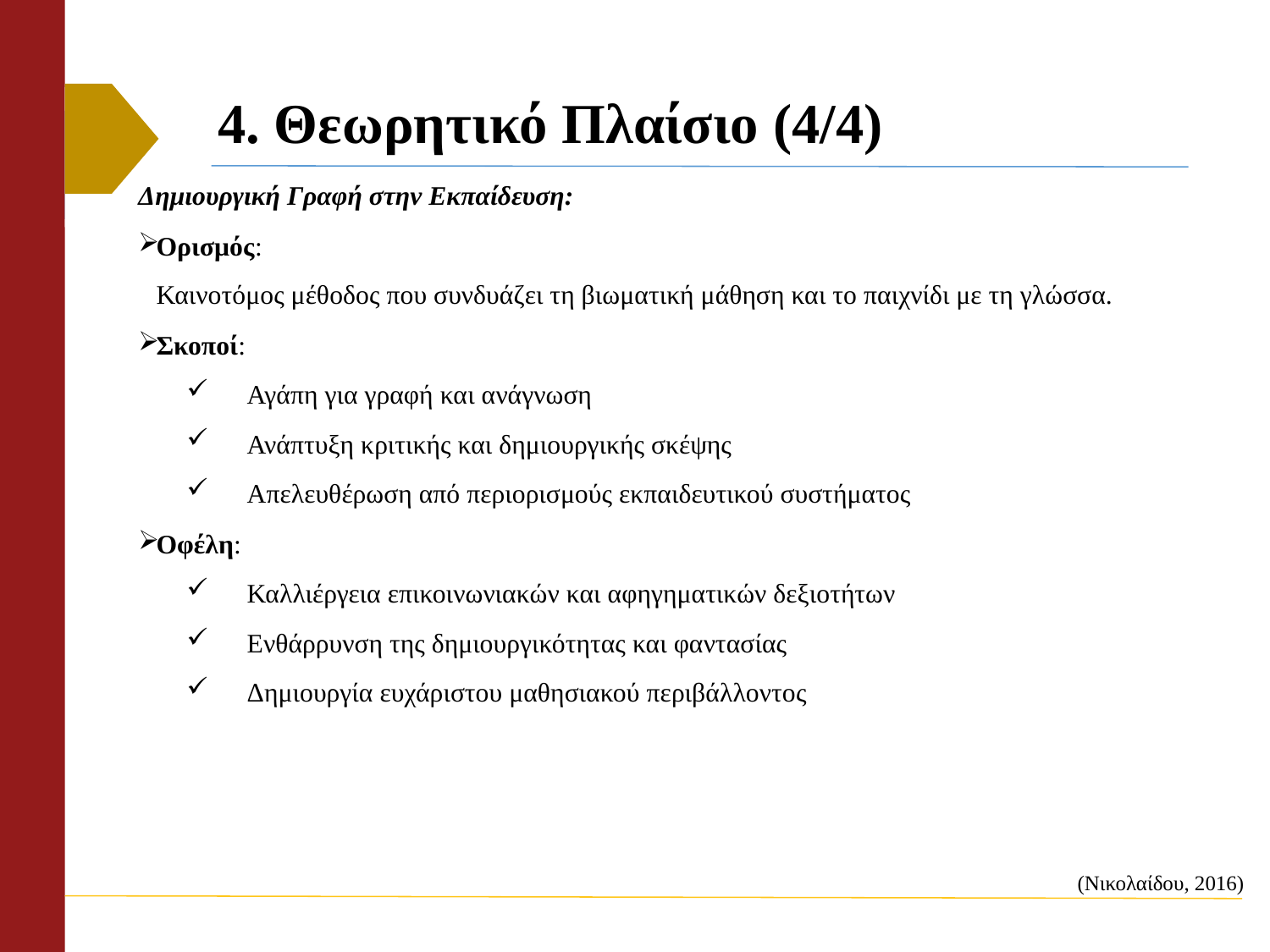

# 4. Θεωρητικό Πλαίσιο (4/4)
Δημιουργική Γραφή στην Εκπαίδευση:
Ορισμός:
Καινοτόμος μέθοδος που συνδυάζει τη βιωματική μάθηση και το παιχνίδι με τη γλώσσα.
Σκοποί:
Αγάπη για γραφή και ανάγνωση
Ανάπτυξη κριτικής και δημιουργικής σκέψης
Απελευθέρωση από περιορισμούς εκπαιδευτικού συστήματος
Οφέλη:
Καλλιέργεια επικοινωνιακών και αφηγηματικών δεξιοτήτων
Ενθάρρυνση της δημιουργικότητας και φαντασίας
Δημιουργία ευχάριστου μαθησιακού περιβάλλοντος

(Νικολαίδου, 2016)